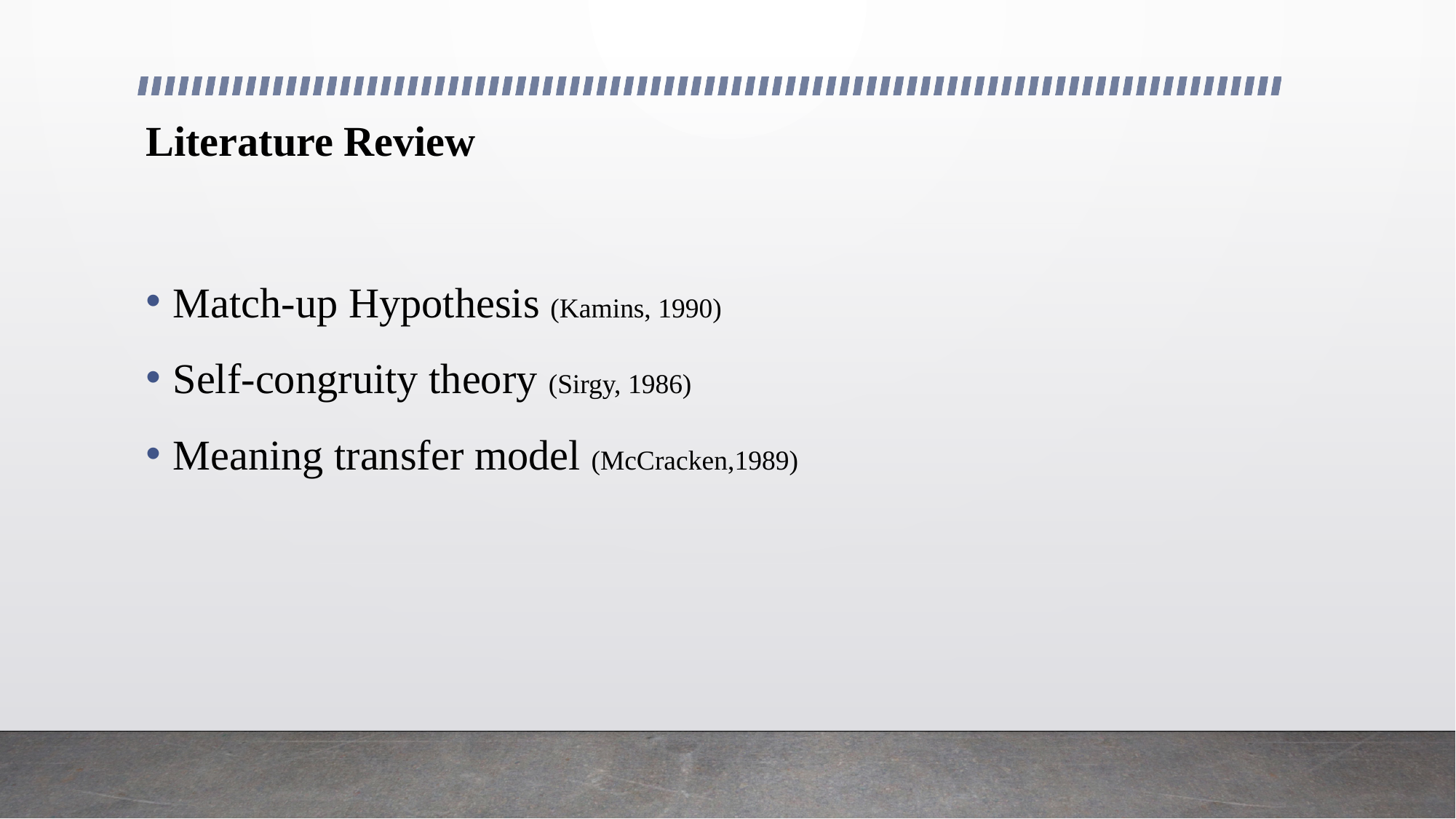

# Literature Review
Match-up Hypothesis (Kamins, 1990)
Self-congruity theory (Sirgy, 1986)
Meaning transfer model (McCracken,1989)